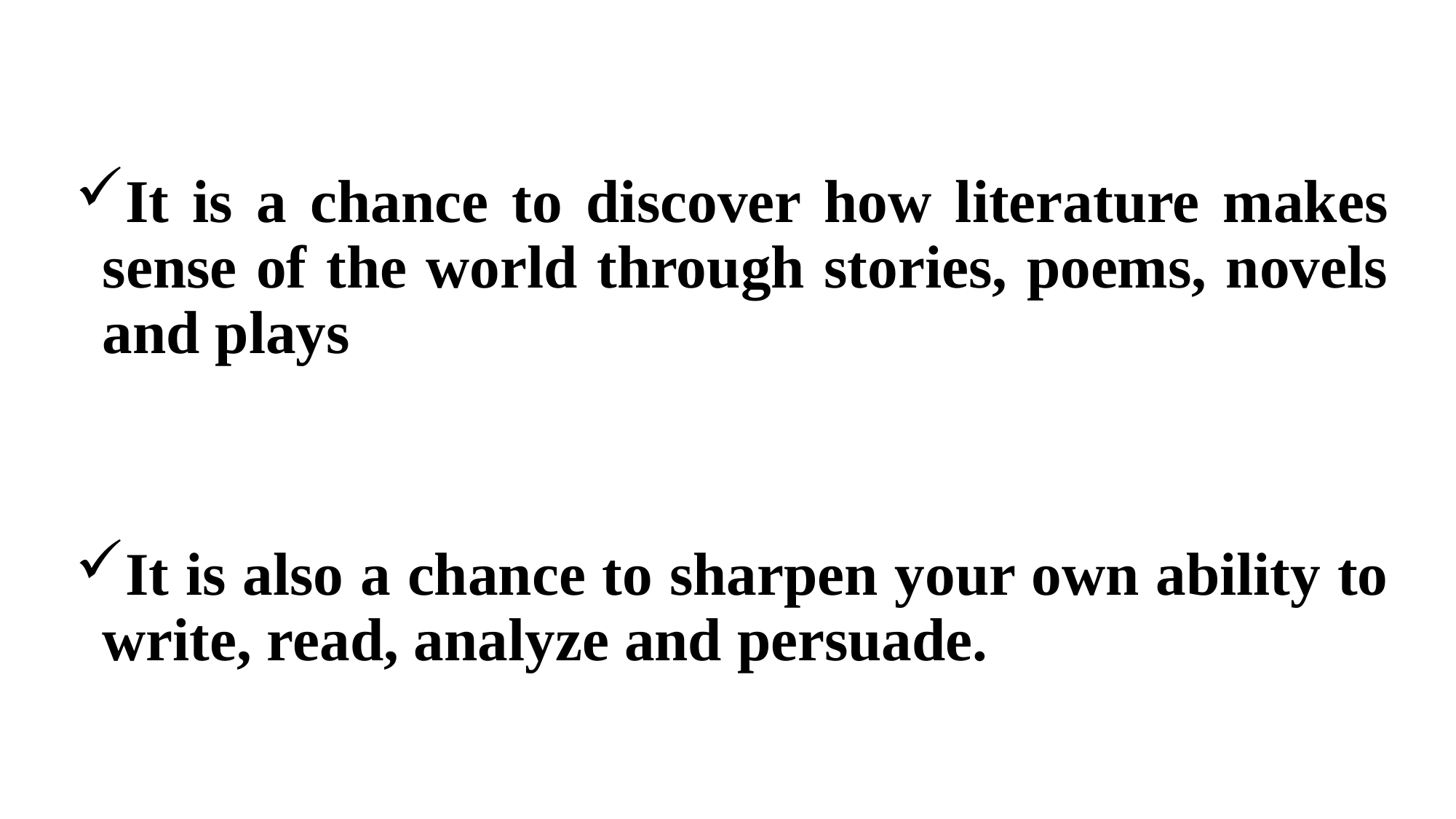

It is a chance to discover how literature makes sense of the world through stories, poems, novels and plays

It is also a chance to sharpen your own ability to write, read, analyze and persuade.